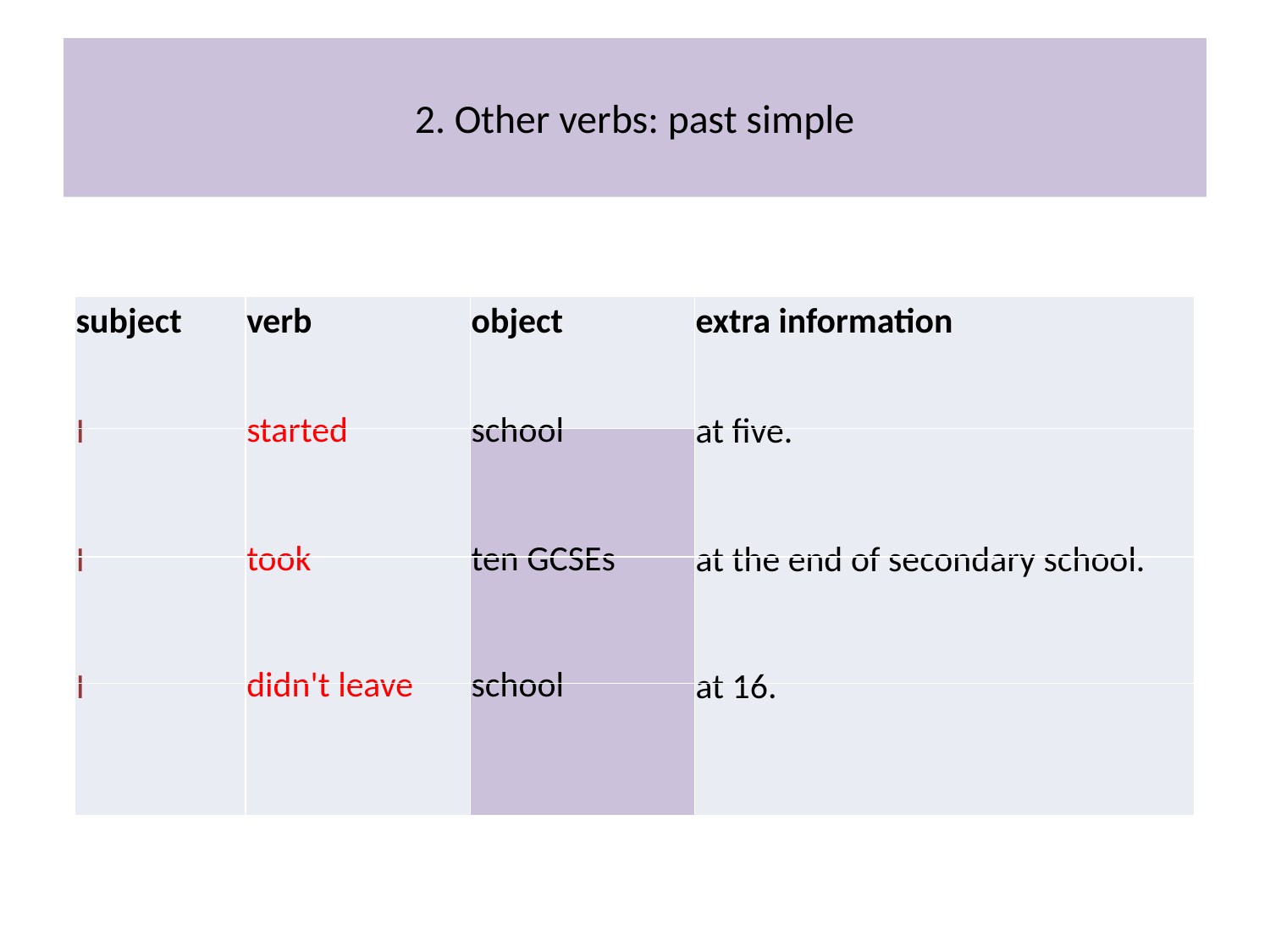

# 2. Other verbs: past simple
| subject | verb | object | extra information |
| --- | --- | --- | --- |
| I | started | school | at five. |
| I | took | ten GCSEs | at the end of secondary school. |
| I | didn't leave | school | at 16. |